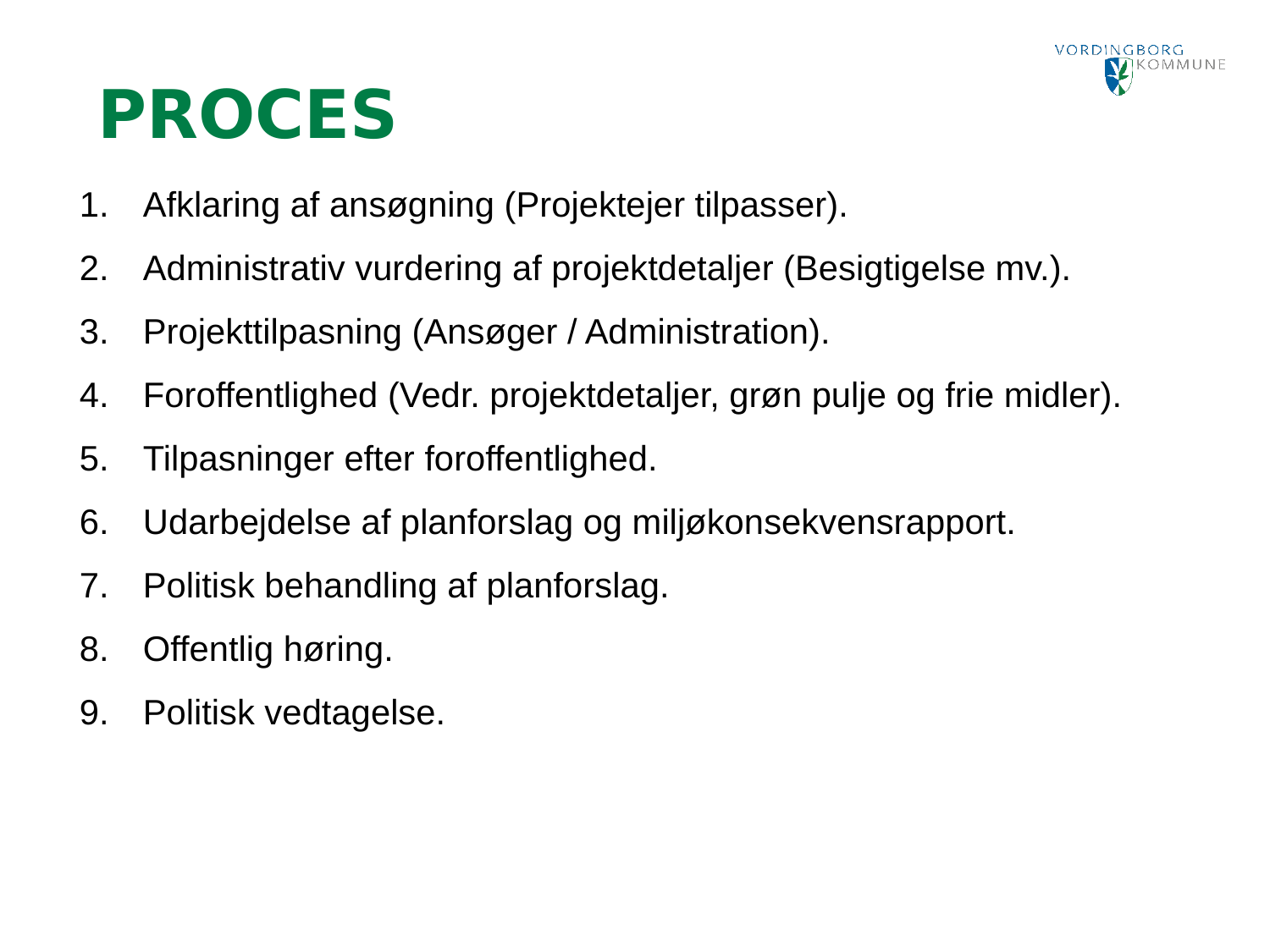

Proces
Afklaring af ansøgning (Projektejer tilpasser).
Administrativ vurdering af projektdetaljer (Besigtigelse mv.).
Projekttilpasning (Ansøger / Administration).
Foroffentlighed (Vedr. projektdetaljer, grøn pulje og frie midler).
Tilpasninger efter foroffentlighed.
Udarbejdelse af planforslag og miljøkonsekvensrapport.
Politisk behandling af planforslag.
Offentlig høring.
Politisk vedtagelse.